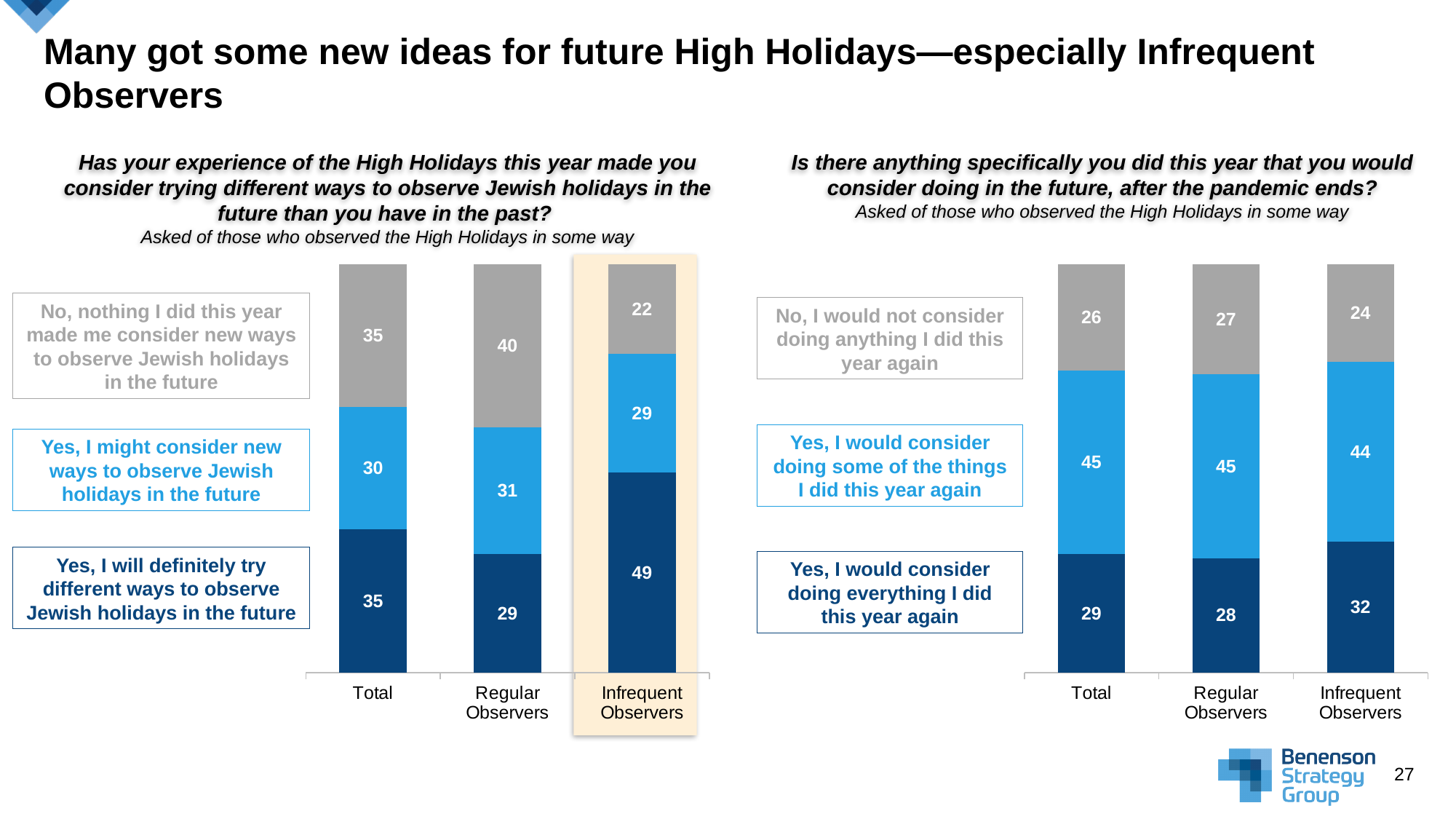

# Many got some new ideas for future High Holidays—especially Infrequent Observers
Has your experience of the High Holidays this year made you consider trying different ways to observe Jewish holidays in the future than you have in the past?
Asked of those who observed the High Holidays in some way
Is there anything specifically you did this year that you would consider doing in the future, after the pandemic ends?
Asked of those who observed the High Holidays in some way

### Chart

| Category | Yes, I will definitely try different ways to observe Jewish holidays in the future | Yes, I might consider new ways to observe Jewish holidays in the future | No, nothing I did this year made me consider new ways to observe Jewish holidays in the future |
|---|---|---|---|
| Total | 35.0 | 30.0 | 35.0 |
| Regular Observers | 29.0 | 31.0 | 40.0 |
| Infrequent Observers | 49.0 | 29.0 | 22.0 |

### Chart

| Category | Yes, I will definitely try different ways to observe Jewish holidays in the future | Yes, I might consider new ways to observe Jewish holidays in the future | No, nothing I did this year made me consider new ways to observe Jewish holidays in the future |
|---|---|---|---|
| Total | 29.0 | 45.0 | 26.0 |
| Regular Observers | 28.0 | 45.0 | 27.0 |
| Infrequent Observers | 32.0 | 44.0 | 24.0 |
No, nothing I did this year made me consider new ways to observe Jewish holidays in the future
No, I would not consider doing anything I did this year again
Yes, I would consider doing some of the things I did this year again
Yes, I might consider new ways to observe Jewish holidays in the future
Yes, I will definitely try different ways to observe Jewish holidays in the future
Yes, I would consider doing everything I did this year again